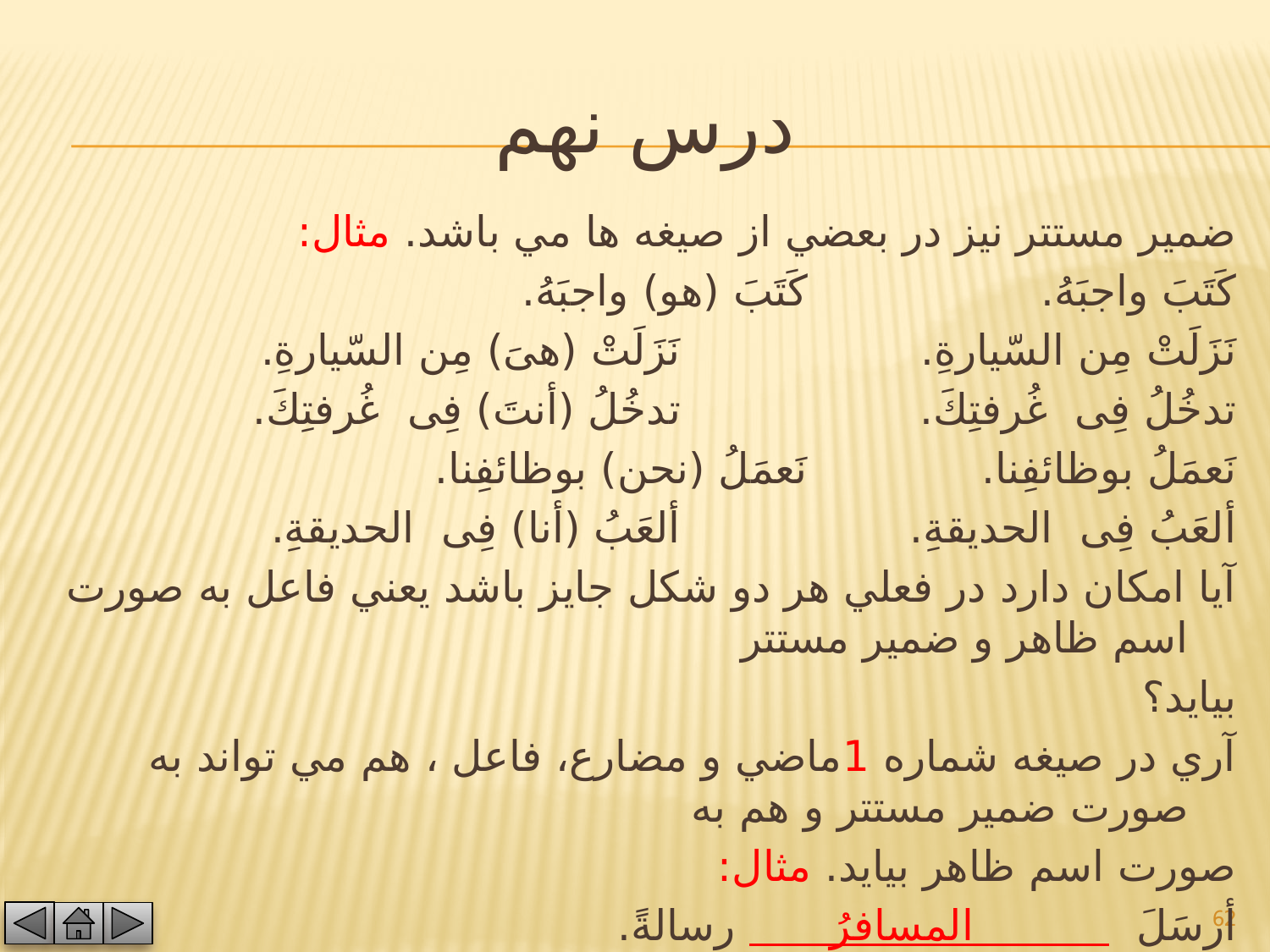

# درس نهم
ضمير مستتر نيز در بعضي از صيغه ها مي باشد. مثال:
كَتَبَ واجبَهُ.			كَتَبَ (هو) واجبَهُ.
نَزَلَتْ مِن السّيارةِ.			نَزَلَتْ (هىَ) مِن السّيارةِ.
تدخُلُ فِى  غُرفتِكَ.			تدخُلُ (أنتَ) فِى  غُرفتِكَ.
نَعمَلُ بوظائفِنا.			نَعمَلُ (نحن) بوظائفِنا.
ألعَبُ فِى  الحديقةِ.			ألعَبُ (أنا) فِى  الحديقةِ.
آيا امكان دارد در فعلي هر دو شكل جايز باشد يعني فاعل به صورت اسم ظاهر و ضمير مستتر
بيايد؟
آري در صيغه شماره 1ماضي و مضارع، فاعل ، هم مي تواند به صورت ضمير مستتر و هم به
صورت اسم ظاهر بيايد. مثال:
أرسَلَ            المسافرُ       رسالةً.
           فاعل بصورت اسم ظاهر
62